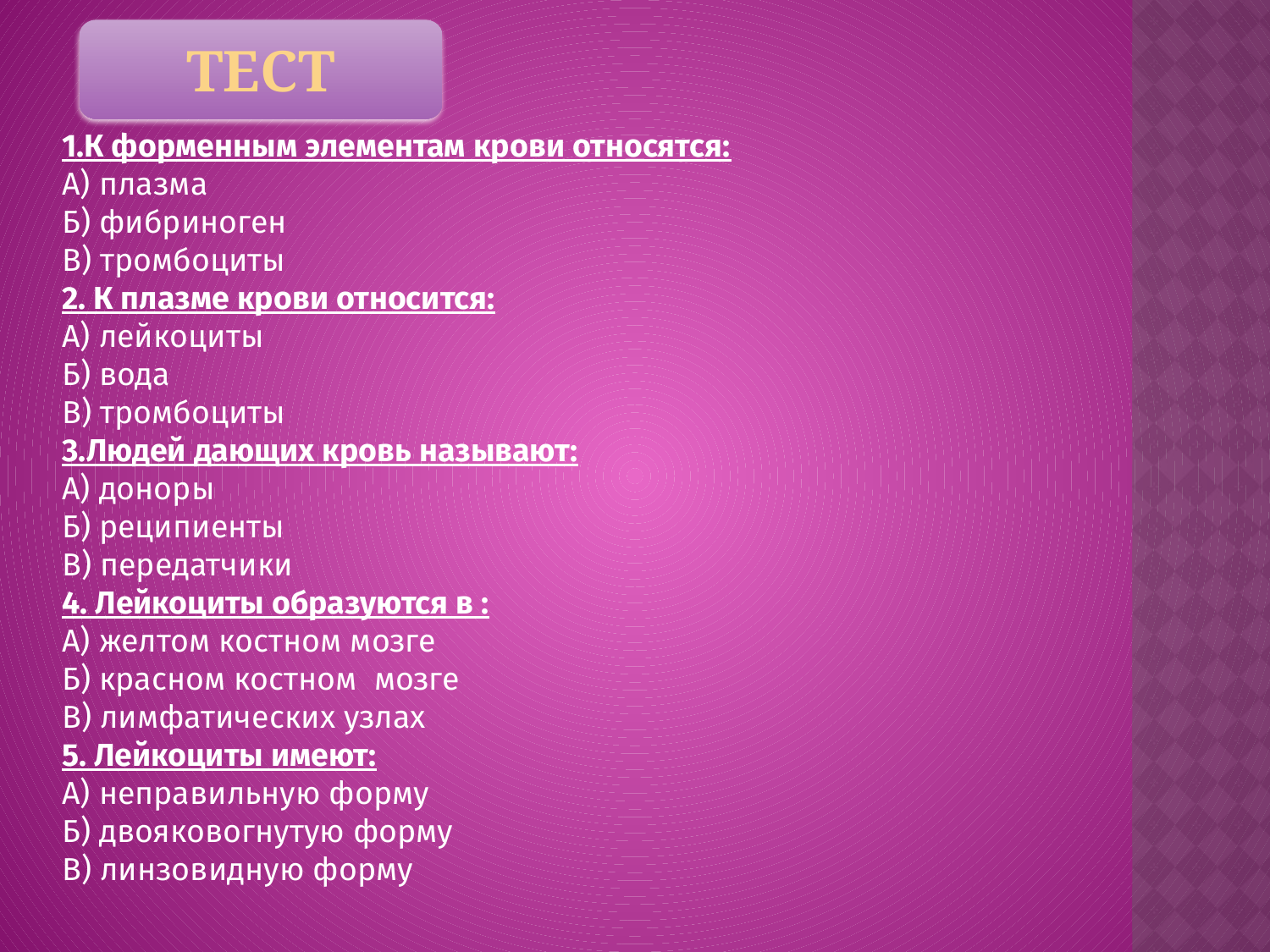

тест
1.К форменным элементам крови относятся:
А) плазма
Б) фибриноген
В) тромбоциты
2. К плазме крови относится:
А) лейкоциты
Б) вода
В) тромбоциты
3.Людей дающих кровь называют:
А) доноры
Б) реципиенты
В) передатчики
4. Лейкоциты образуются в :
А) желтом костном мозге
Б) красном костном  мозге
В) лимфатических узлах
5. Лейкоциты имеют:
А) неправильную форму
Б) двояковогнутую форму
В) линзовидную форму